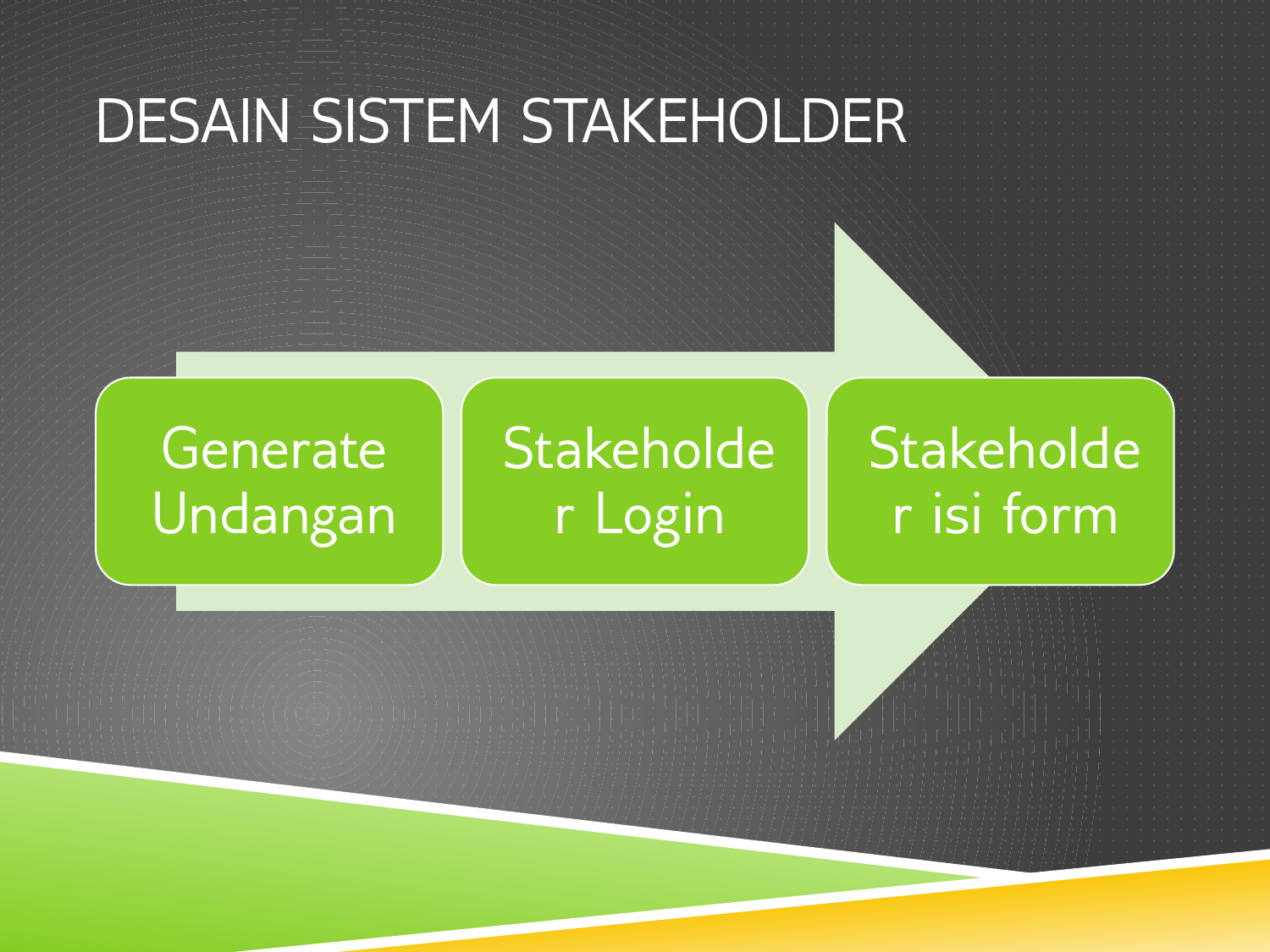

# Desain Sistem StakEHolder
Generate Undangan
Stakeholder Login
Stakeholder isi form